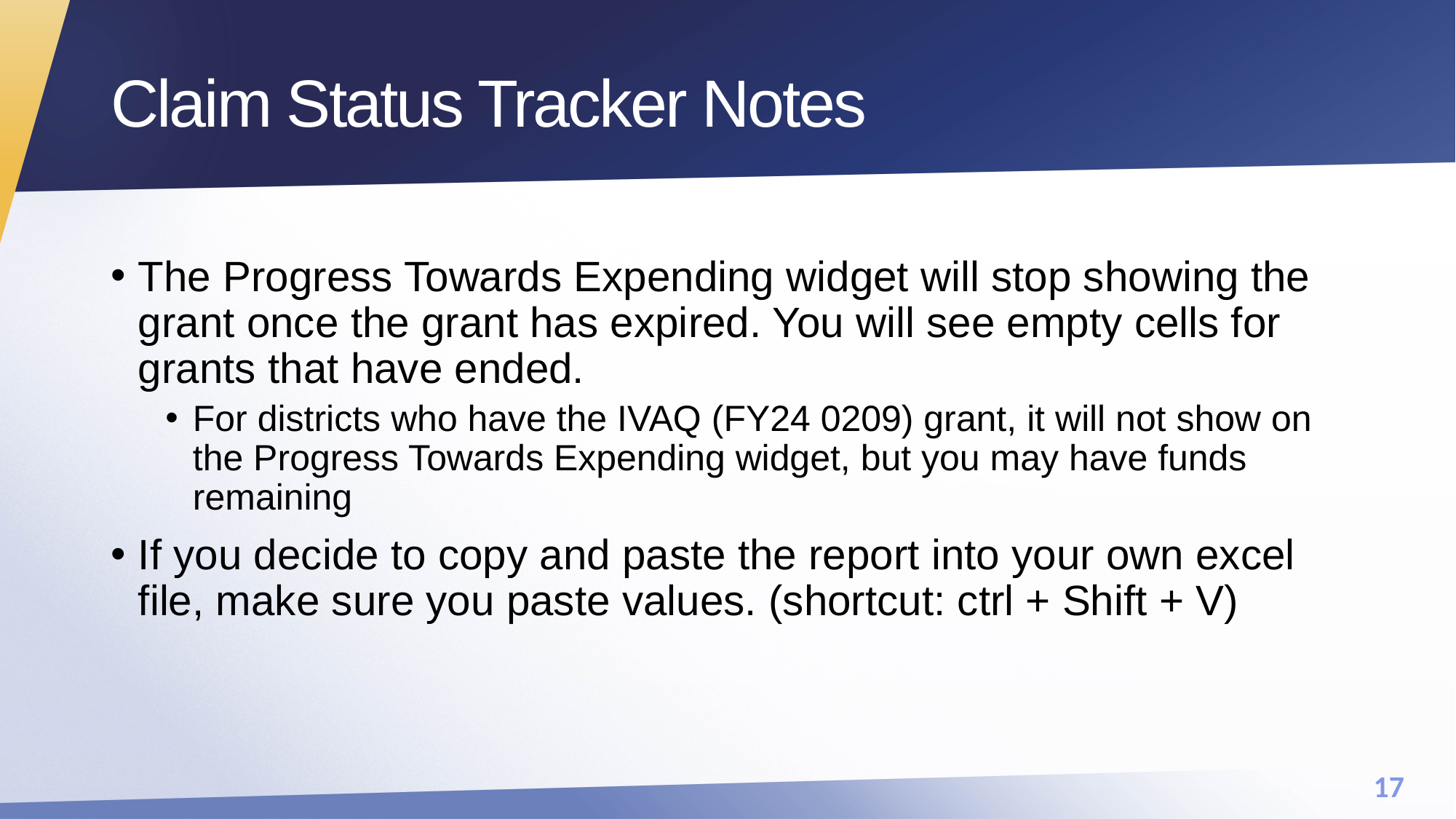

# Claim Status Tracker Notes
The Progress Towards Expending widget will stop showing the grant once the grant has expired. You will see empty cells for grants that have ended.
For districts who have the IVAQ (FY24 0209) grant, it will not show on the Progress Towards Expending widget, but you may have funds remaining
If you decide to copy and paste the report into your own excel file, make sure you paste values. (shortcut: ctrl + Shift + V)